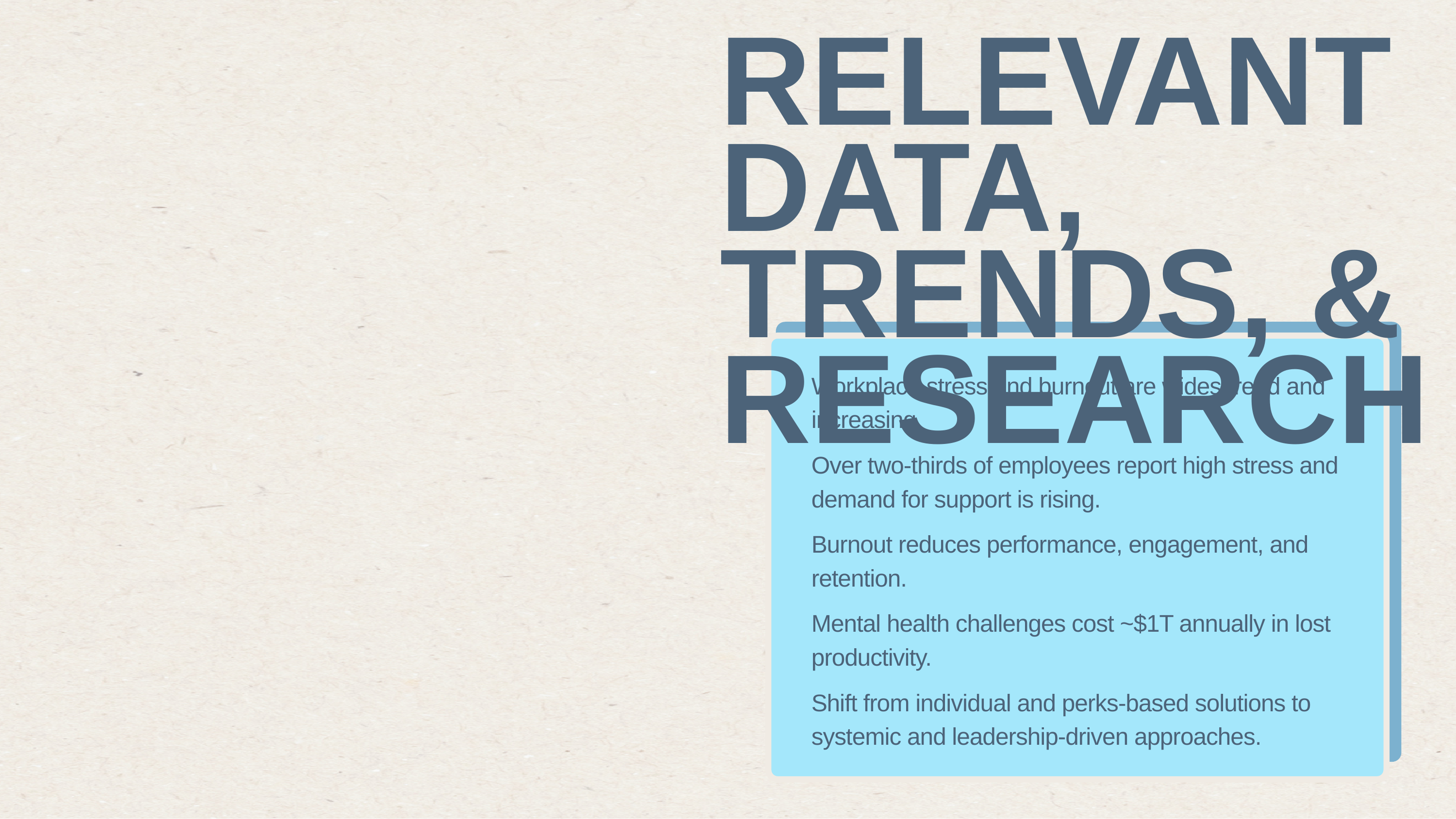

RELEVANT DATA, TRENDS, & RESEARCH

Workplace stress and burnout are widespread and increasing.

Over two-thirds of employees report high stress and demand for support is rising.

Burnout reduces performance, engagement, and retention.

Mental health challenges cost ~$1T annually in lost productivity.

Shift from individual and perks-based solutions to systemic and leadership-driven approaches.